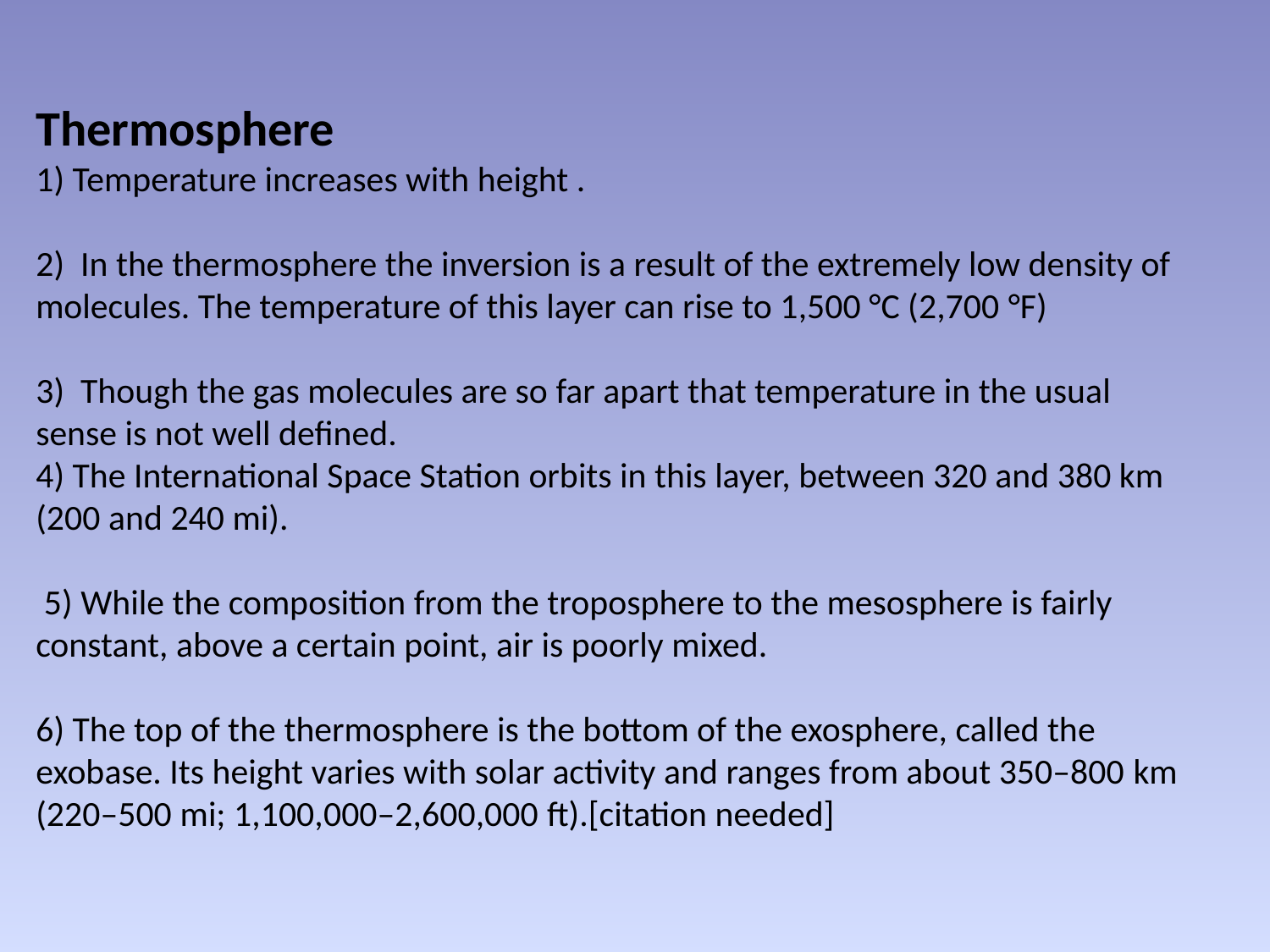

Thermosphere
1) Temperature increases with height .

2)  In the thermosphere the inversion is a result of the extremely low density of molecules. The temperature of this layer can rise to 1,500 °C (2,700 °F)

3)  Though the gas molecules are so far apart that temperature in the usual sense is not well defined.
4) The International Space Station orbits in this layer, between 320 and 380 km (200 and 240 mi).

 5) While the composition from the troposphere to the mesosphere is fairly constant, above a certain point, air is poorly mixed.

6) The top of the thermosphere is the bottom of the exosphere, called the exobase. Its height varies with solar activity and ranges from about 350–800 km (220–500 mi; 1,100,000–2,600,000 ft).[citation needed]